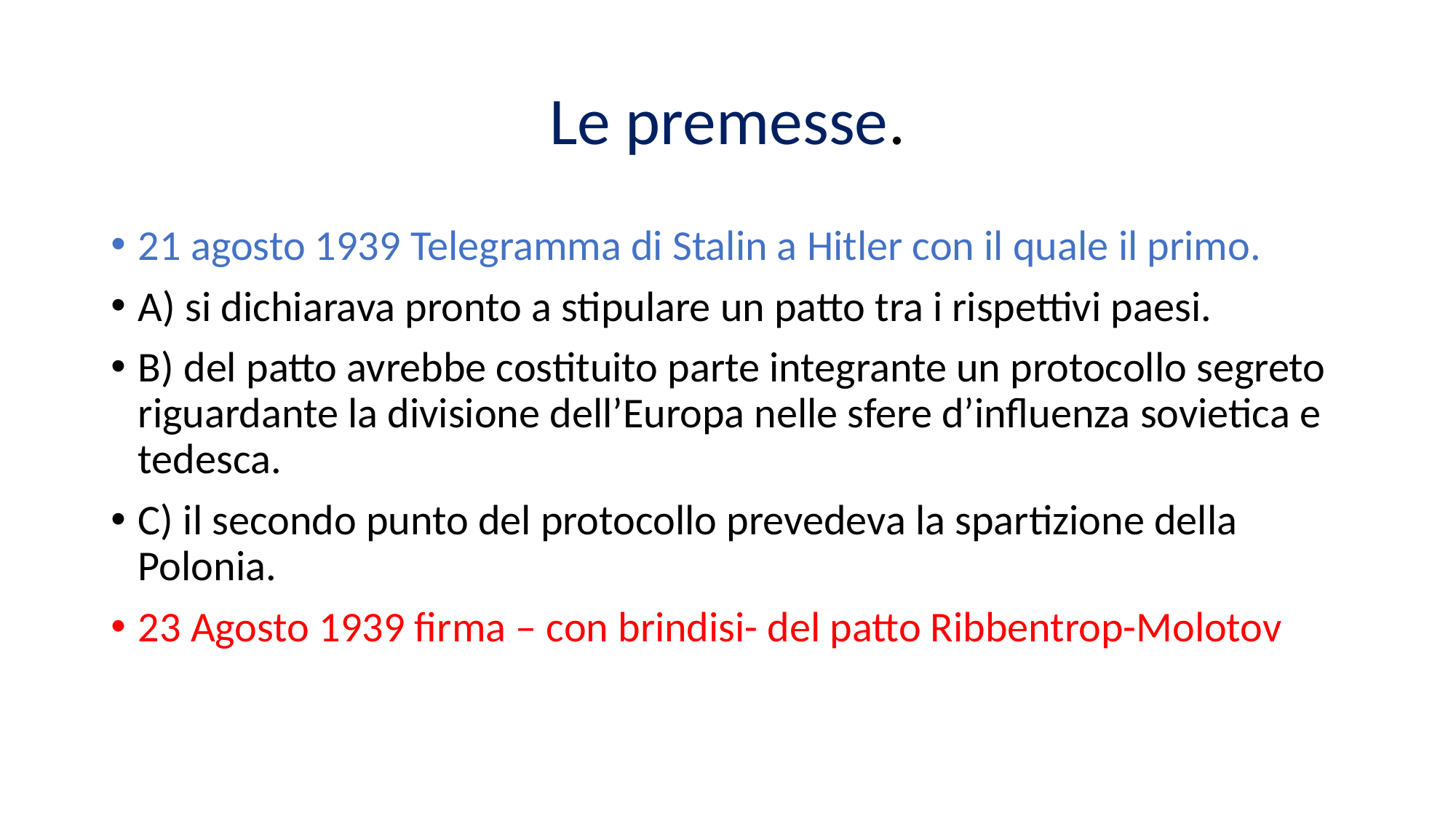

# Le premesse.
21 agosto 1939 Telegramma di Stalin a Hitler con il quale il primo.
A) si dichiarava pronto a stipulare un patto tra i rispettivi paesi.
B) del patto avrebbe costituito parte integrante un protocollo segreto riguardante la divisione dell’Europa nelle sfere d’influenza sovietica e tedesca.
C) il secondo punto del protocollo prevedeva la spartizione della Polonia.
23 Agosto 1939 firma – con brindisi- del patto Ribbentrop-Molotov